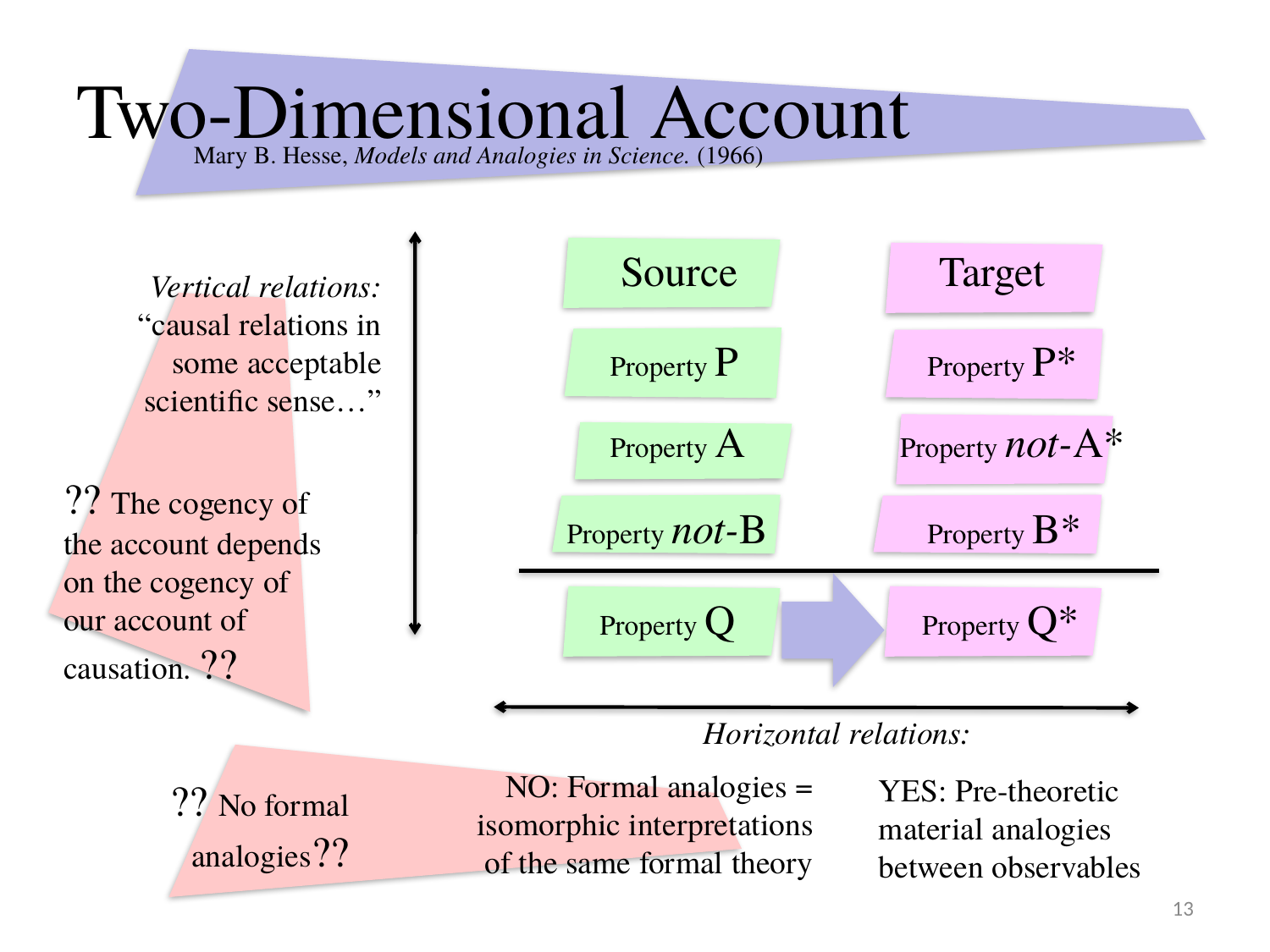

# Two-Dimensional Account

Mary B. Hesse, Models and Analogies in Science. (1966)
Vertical relations:
“causal relations in some acceptable scientific sense…”

Source
Target

?? The cogency of the account depends on the cogency of our account of causation. ??

Property P
Property P*

Property A
Property not-A*

Property not-B

Property B*

Property Q

Property Q*
Horizontal relations:
NO: Formal analogies = isomorphic interpretations of the same formal theory
YES: Pre-theoretic material analogies between observables

?? No formal analogies??
13